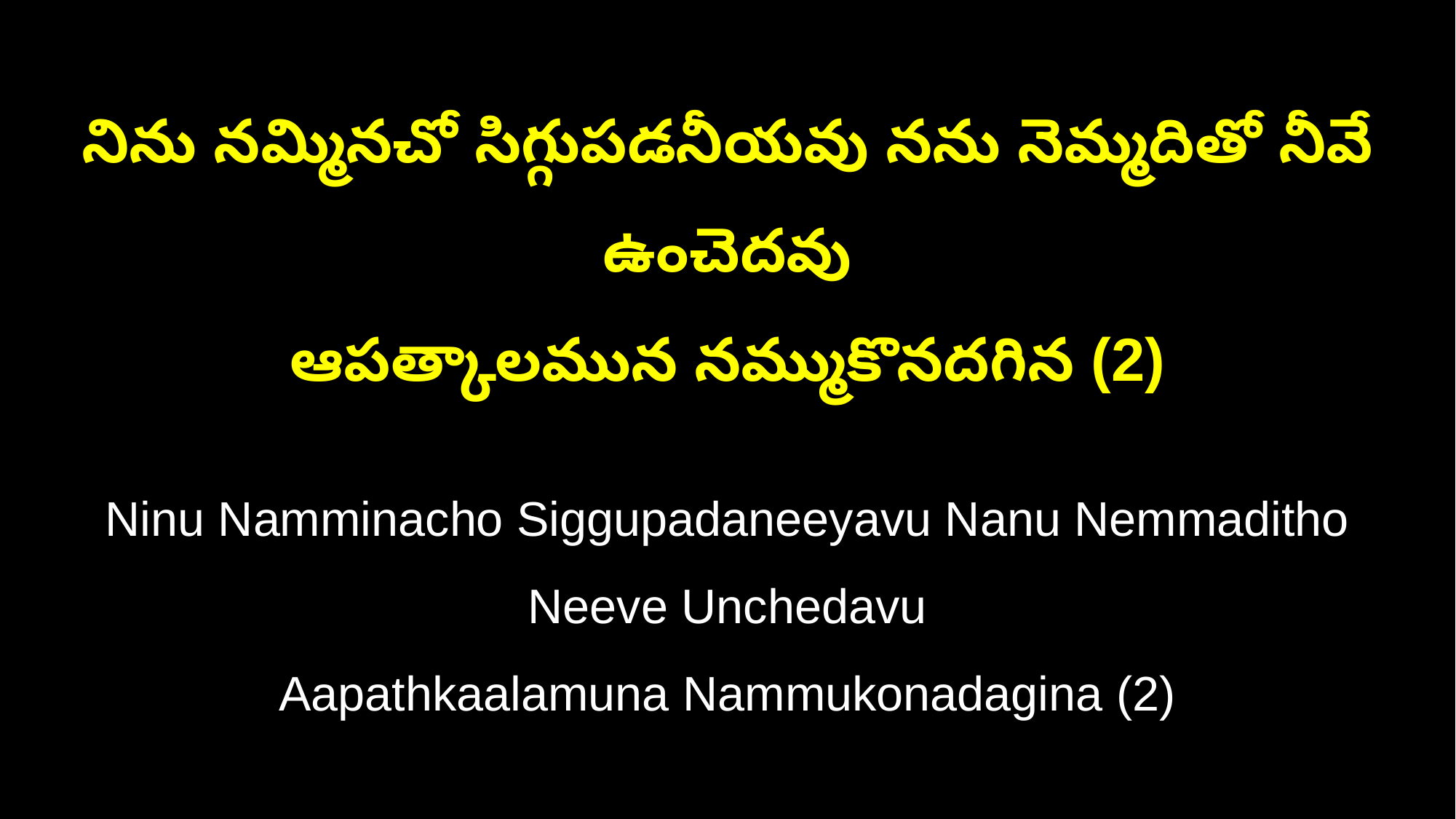

నిను నమ్మినచో సిగ్గుపడనీయవు నను నెమ్మదితో నీవే ఉంచెదవు
ఆపత్కాలమున నమ్ముకొనదగిన (2)
Ninu Namminacho Siggupadaneeyavu Nanu Nemmaditho Neeve Unchedavu
Aapathkaalamuna Nammukonadagina (2)